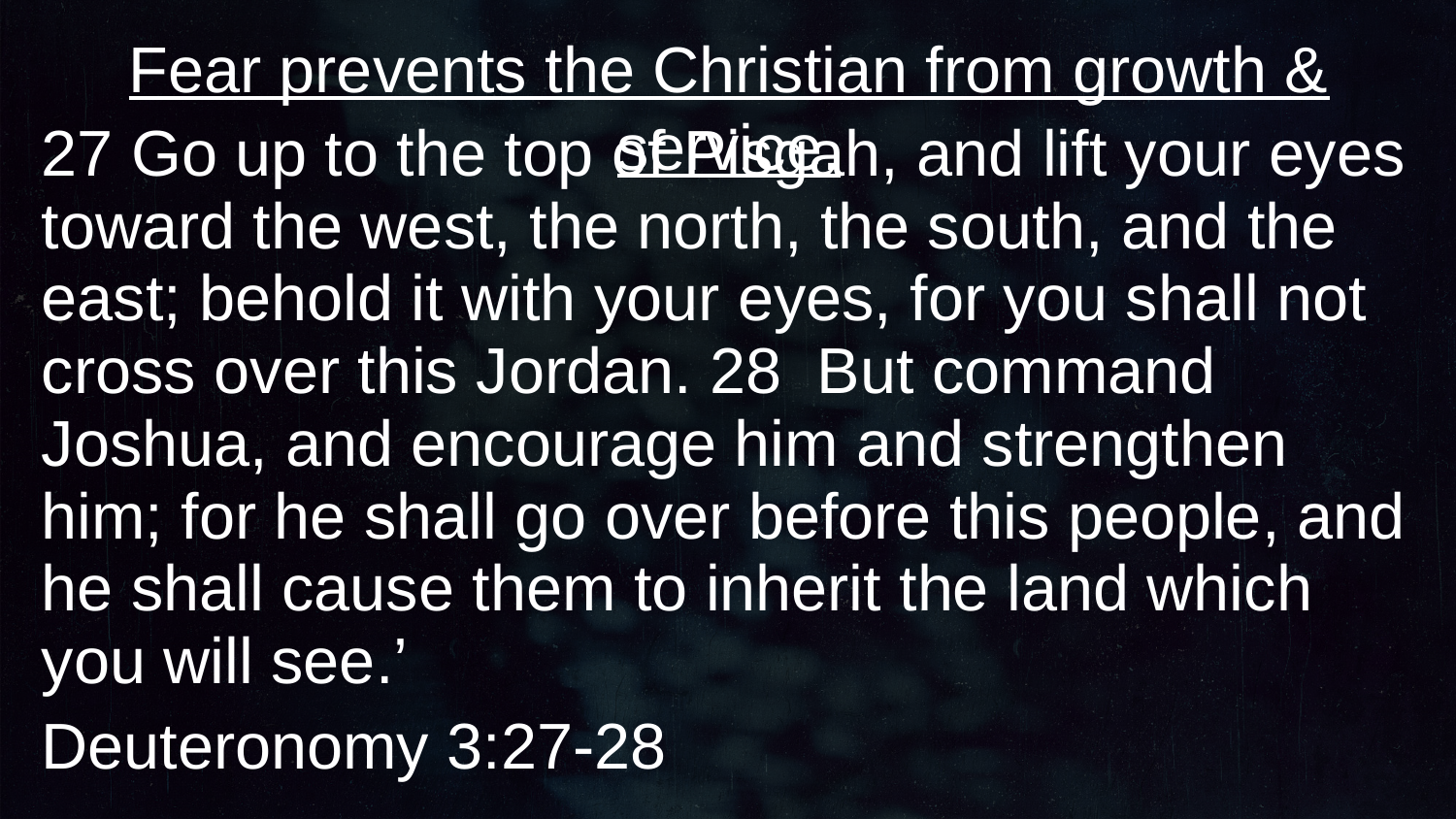

Fear prevents the Christian from growth & service.
27 Go up to the top of Pisgah, and lift your eyes toward the west, the north, the south, and the east; behold it with your eyes, for you shall not cross over this Jordan. 28  But command Joshua, and encourage him and strengthen him; for he shall go over before this people, and he shall cause them to inherit the land which you will see.’
Deuteronomy 3:27-28